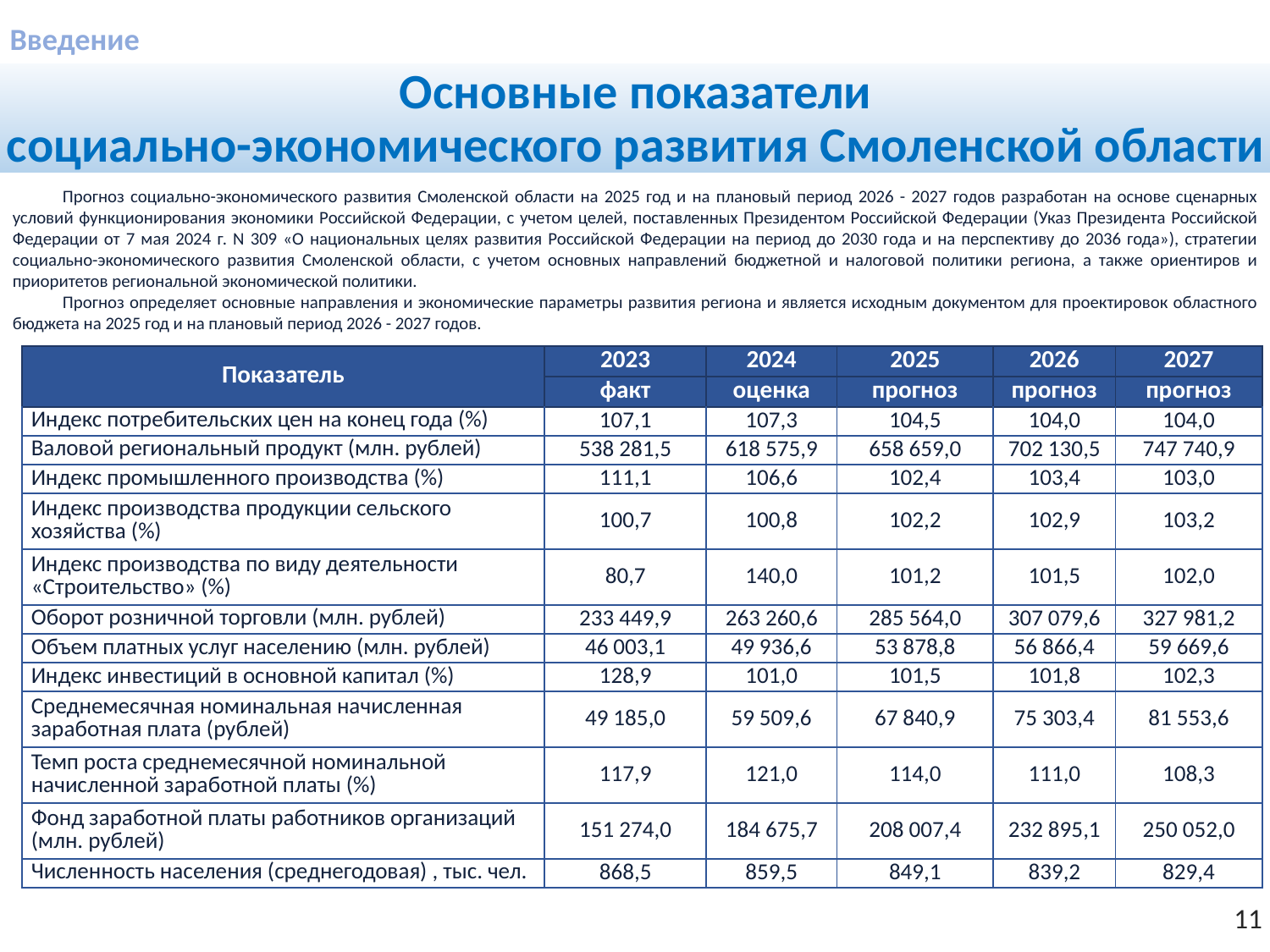

Введение
Основные показатели
социально-экономического развития Смоленской области
Прогноз социально-экономического развития Смоленской области на 2025 год и на плановый период 2026 - 2027 годов разработан на основе сценарных условий функционирования экономики Российской Федерации, с учетом целей, поставленных Президентом Российской Федерации (Указ Президента Российской Федерации от 7 мая 2024 г. N 309 «О национальных целях развития Российской Федерации на период до 2030 года и на перспективу до 2036 года»), стратегии социально-экономического развития Смоленской области, с учетом основных направлений бюджетной и налоговой политики региона, а также ориентиров и приоритетов региональной экономической политики.
Прогноз определяет основные направления и экономические параметры развития региона и является исходным документом для проектировок областного бюджета на 2025 год и на плановый период 2026 - 2027 годов.
| Показатель | 2023 | 2024 | 2025 | 2026 | 2027 |
| --- | --- | --- | --- | --- | --- |
|  | факт | оценка | прогноз | прогноз | прогноз |
| Индекс потребительских цен на конец года (%) | 107,1 | 107,3 | 104,5 | 104,0 | 104,0 |
| Валовой региональный продукт (млн. рублей) | 538 281,5 | 618 575,9 | 658 659,0 | 702 130,5 | 747 740,9 |
| Индекс промышленного производства (%) | 111,1 | 106,6 | 102,4 | 103,4 | 103,0 |
| Индекс производства продукции сельского хозяйства (%) | 100,7 | 100,8 | 102,2 | 102,9 | 103,2 |
| Индекс производства по виду деятельности «Строительство» (%) | 80,7 | 140,0 | 101,2 | 101,5 | 102,0 |
| Оборот розничной торговли (млн. рублей) | 233 449,9 | 263 260,6 | 285 564,0 | 307 079,6 | 327 981,2 |
| Объем платных услуг населению (млн. рублей) | 46 003,1 | 49 936,6 | 53 878,8 | 56 866,4 | 59 669,6 |
| Индекс инвестиций в основной капитал (%) | 128,9 | 101,0 | 101,5 | 101,8 | 102,3 |
| Среднемесячная номинальная начисленная заработная плата (рублей) | 49 185,0 | 59 509,6 | 67 840,9 | 75 303,4 | 81 553,6 |
| Темп роста среднемесячной номинальной начисленной заработной платы (%) | 117,9 | 121,0 | 114,0 | 111,0 | 108,3 |
| Фонд заработной платы работников организаций (млн. рублей) | 151 274,0 | 184 675,7 | 208 007,4 | 232 895,1 | 250 052,0 |
| Численность населения (среднегодовая) , тыс. чел. | 868,5 | 859,5 | 849,1 | 839,2 | 829,4 |
11